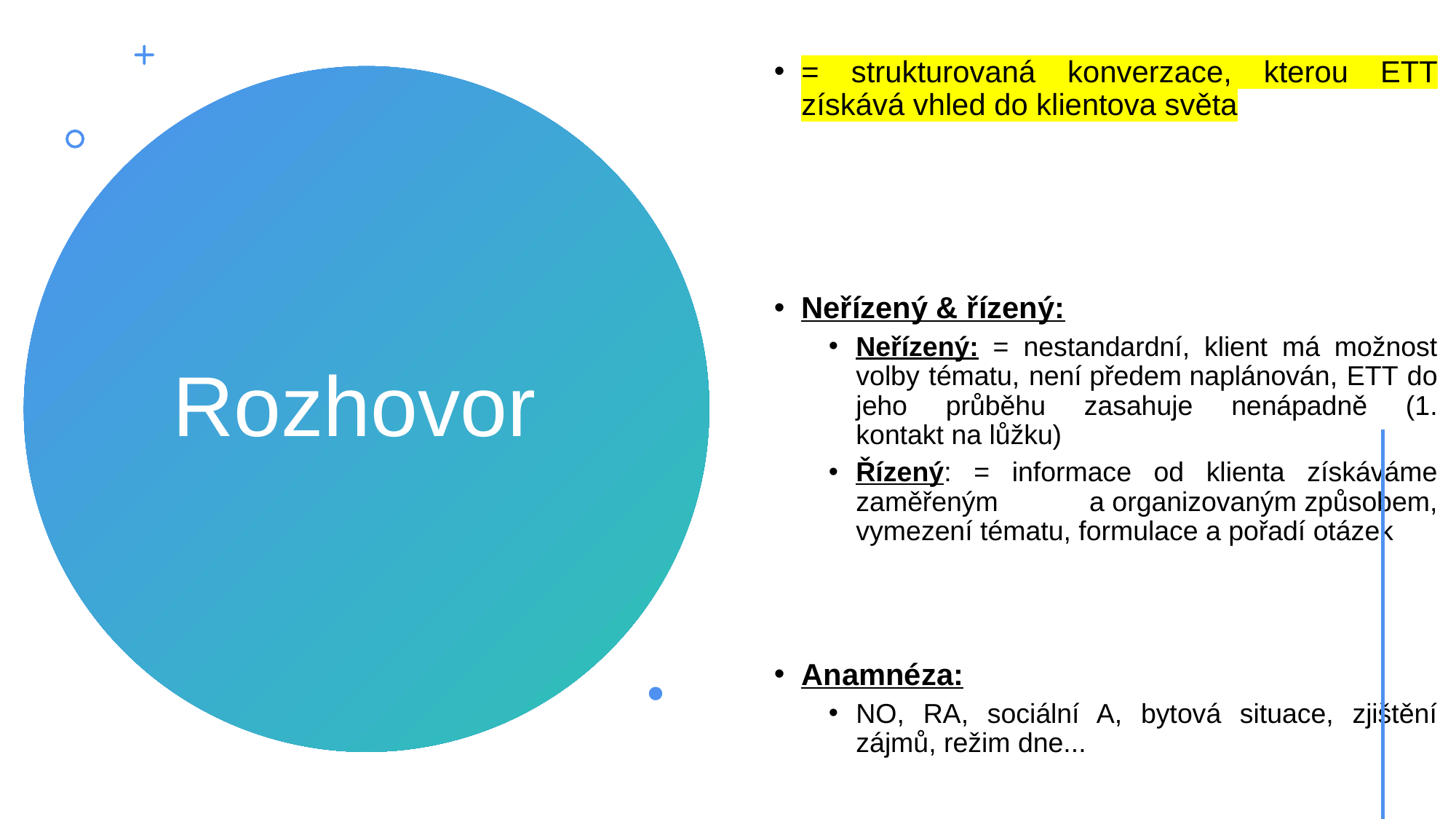

= strukturovaná konverzace, kterou ETT získává vhled do klientova světa

Neřízený & řízený:
Neřízený: = nestandardní, klient má možnost volby tématu, není předem naplánován, ETT do jeho průběhu zasahuje nenápadně (1. kontakt na lůžku)
Řízený: = informace od klienta získáváme zaměřeným a organizovaným způsobem, vymezení tématu, formulace a pořadí otázek

Anamnéza:
NO, RA, sociální A, bytová situace, zjištění zájmů, režim dne...

# Rozhovor